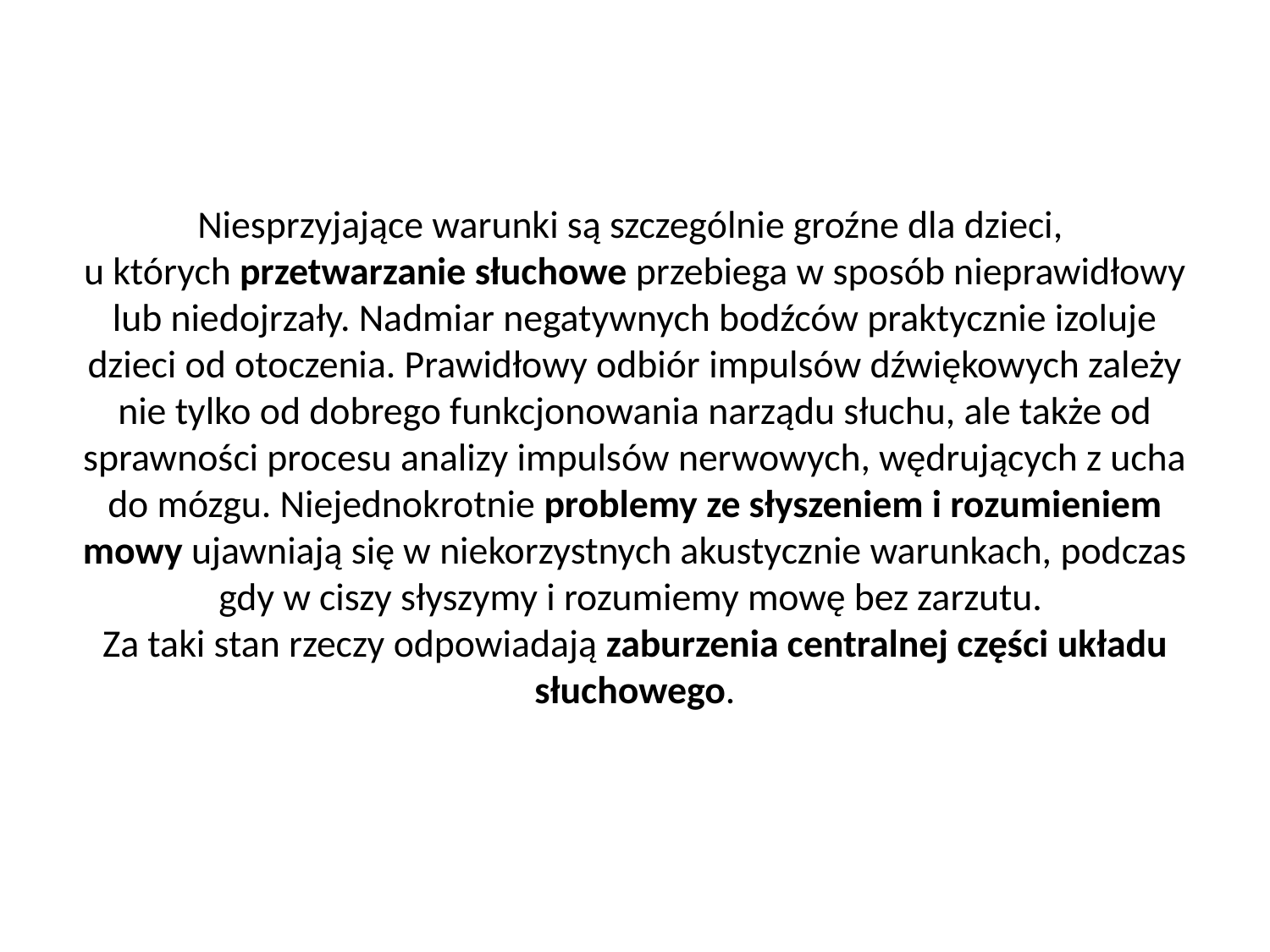

# Niesprzyjające warunki są szczególnie groźne dla dzieci, u których przetwarzanie słuchowe przebiega w sposób nieprawidłowy lub niedojrzały. Nadmiar negatywnych bodźców praktycznie izoluje dzieci od otoczenia. Prawidłowy odbiór impulsów dźwiękowych zależy nie tylko od dobrego funkcjonowania narządu słuchu, ale także od sprawności procesu analizy impulsów nerwowych, wędrujących z ucha do mózgu. Niejednokrotnie problemy ze słyszeniem i rozumieniem mowy ujawniają się w niekorzystnych akustycznie warunkach, podczas gdy w ciszy słyszymy i rozumiemy mowę bez zarzutu. Za taki stan rzeczy odpowiadają zaburzenia centralnej części układu słuchowego.